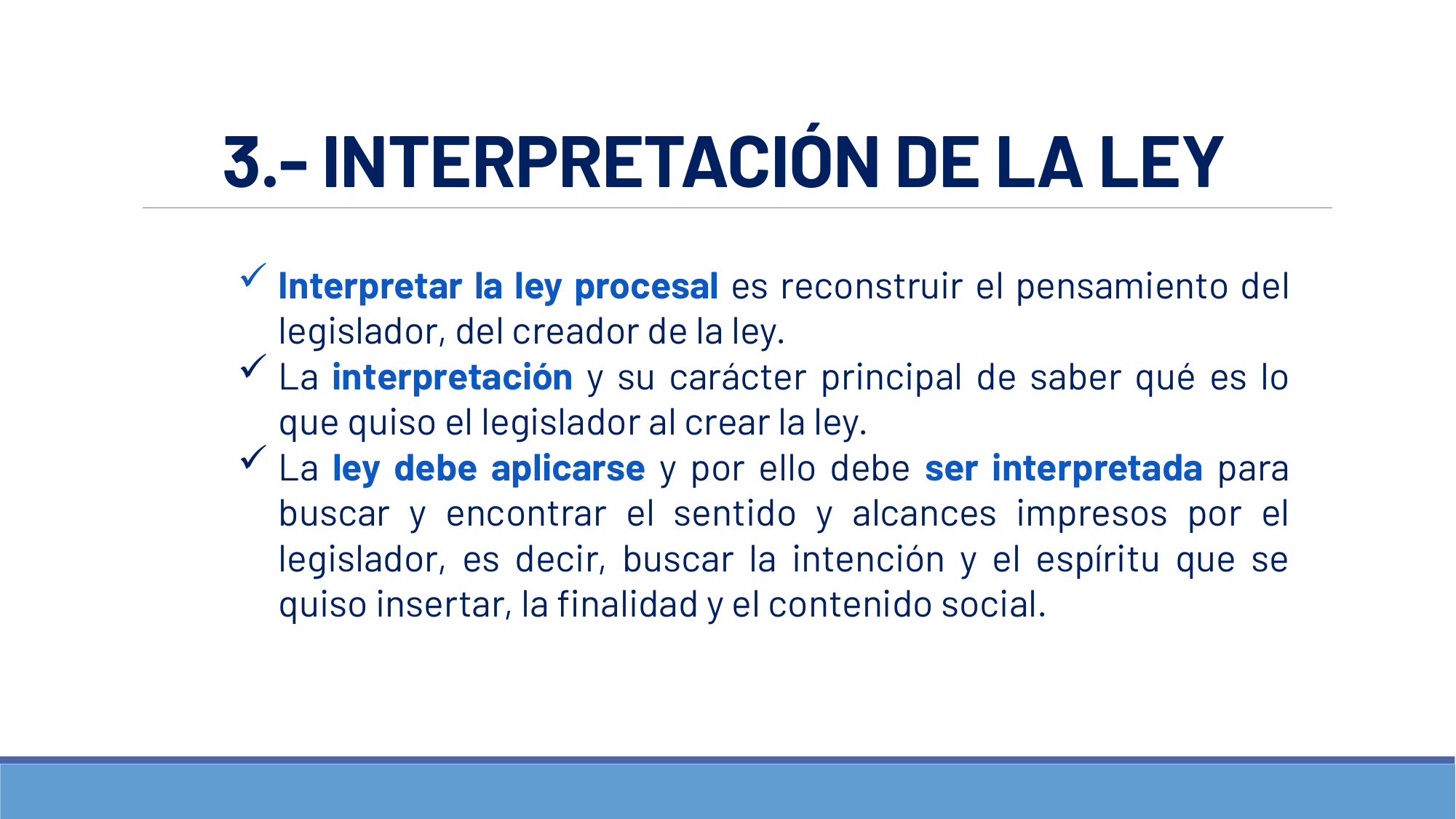

# 3.- INTERPRETACIÓN DE LA LEY
Interpretar la ley procesal es reconstruir el pensamiento del legislador, del creador de la ley.
La interpretación y su carácter principal de saber qué es lo que quiso el legislador al crear la ley.
La ley debe aplicarse y por ello debe ser interpretada para buscar y encontrar el sentido y alcances impresos por el legislador, es decir, buscar la intención y el espíritu que se quiso insertar, la finalidad y el contenido social.